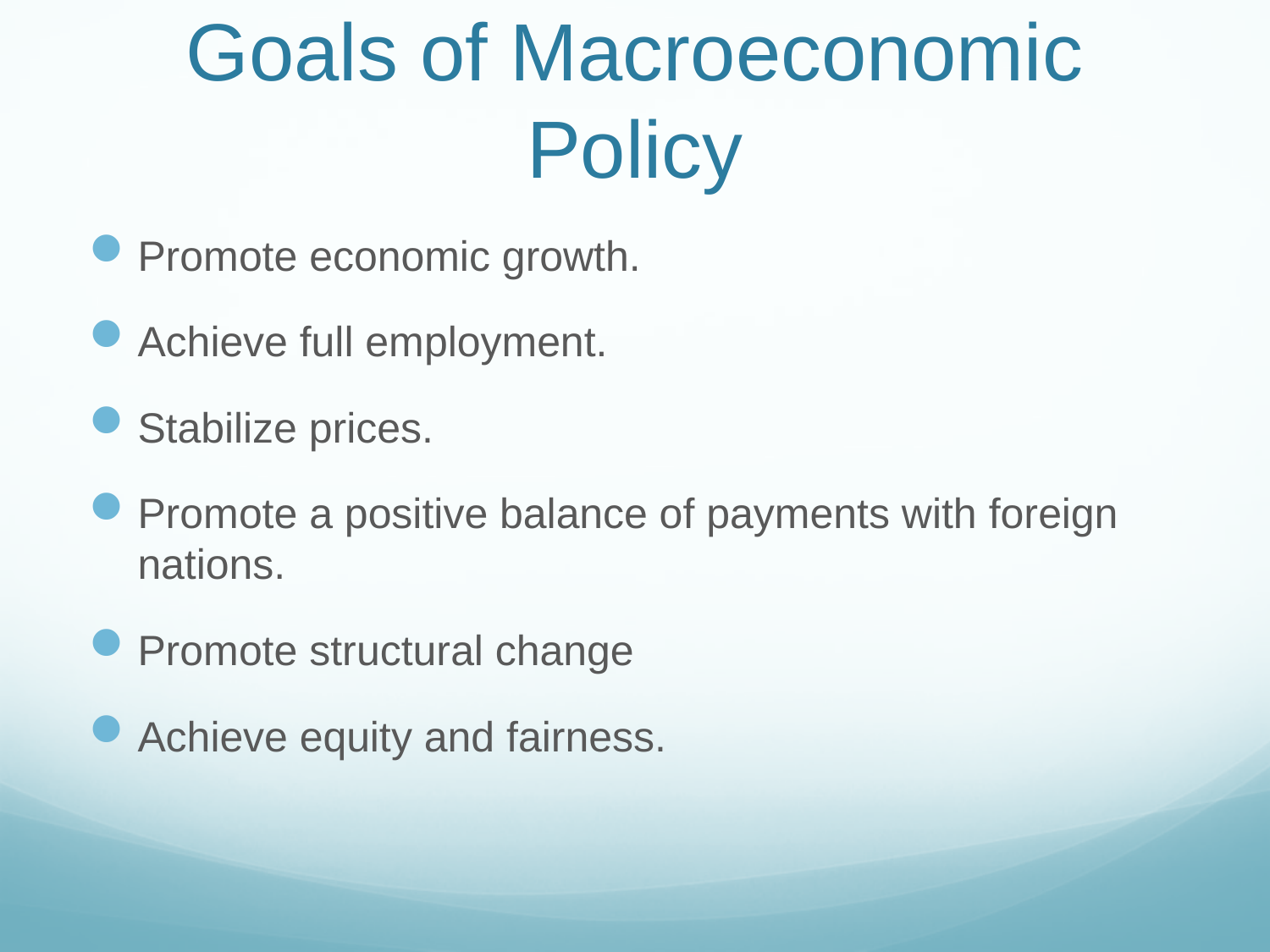

# Goals of Macroeconomic Policy
Promote economic growth.
Achieve full employment.
Stabilize prices.
Promote a positive balance of payments with foreign nations.
Promote structural change
Achieve equity and fairness.